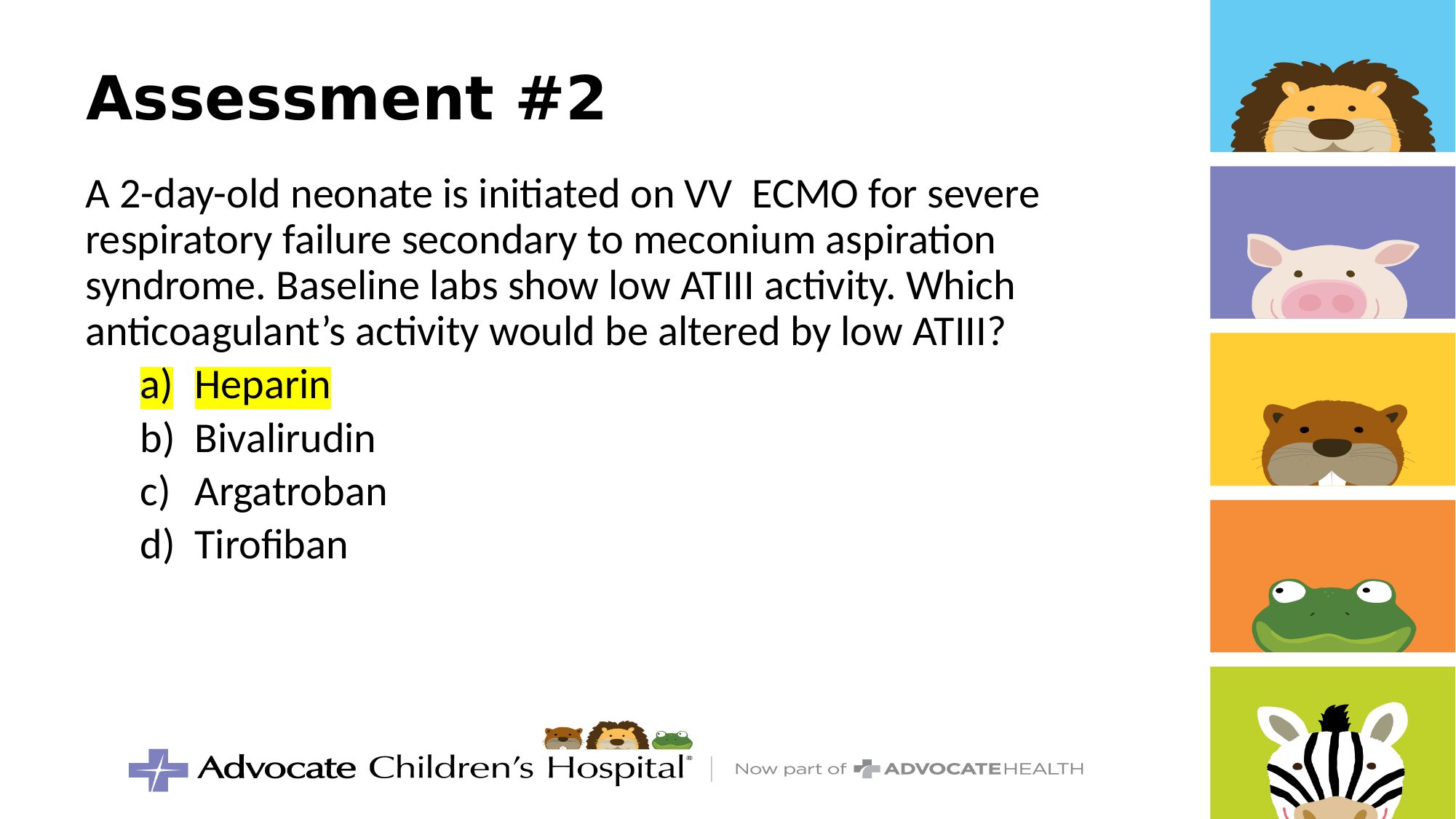

# Assessment #2
A 2-day-old neonate is initiated on VV  ECMO for severe respiratory failure secondary to meconium aspiration syndrome. Baseline labs show low ATIII activity. Which anticoagulant’s activity would be altered by low ATIII?
Heparin
Bivalirudin
Argatroban
Tirofiban